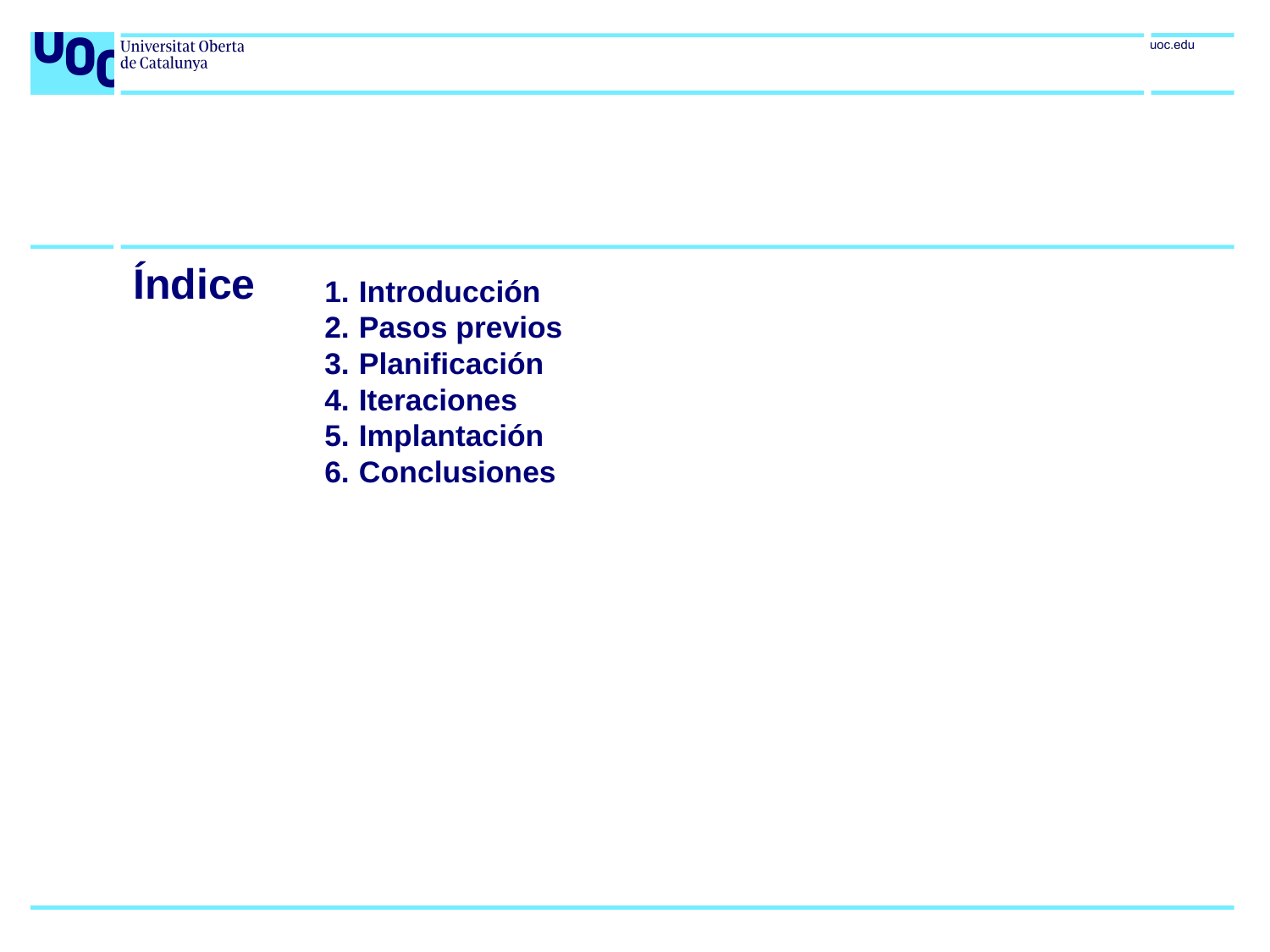

Índice
Introducción
Pasos previos
Planificación
Iteraciones
Implantación
Conclusiones